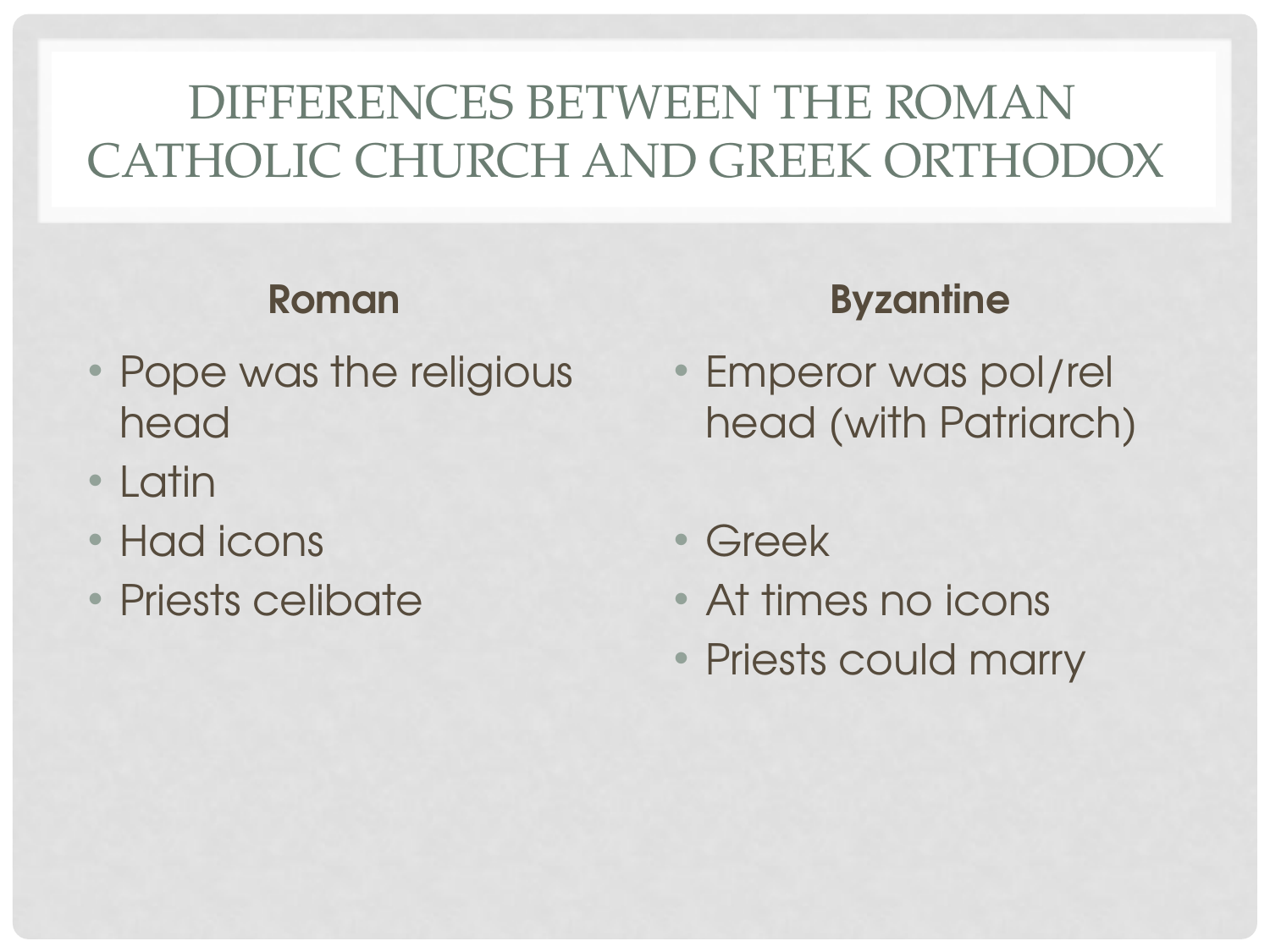

# Differences between the Roman Catholic Church and Greek Orthodox
Roman
Byzantine
Pope was the religious head
Latin
Had icons
Priests celibate

Emperor was pol/rel head (with Patriarch)

Greek
At times no icons
Priests could marry